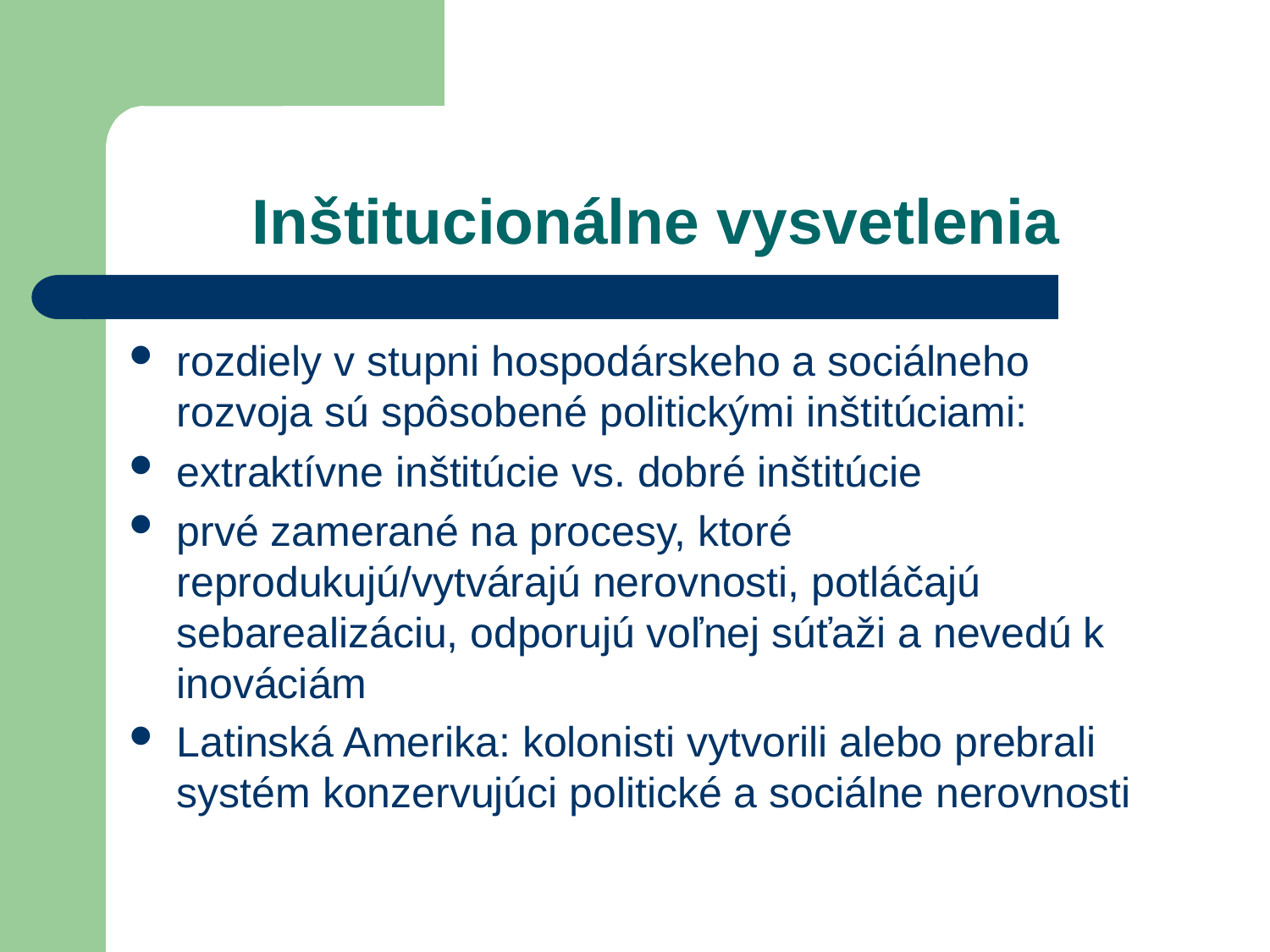

# Inštitucionálne vysvetlenia
rozdiely v stupni hospodárskeho a sociálneho rozvoja sú spôsobené politickými inštitúciami:
extraktívne inštitúcie vs. dobré inštitúcie
prvé zamerané na procesy, ktoré reprodukujú/vytvárajú nerovnosti, potláčajú sebarealizáciu, odporujú voľnej súťaži a nevedú k inováciám
Latinská Amerika: kolonisti vytvorili alebo prebrali systém konzervujúci politické a sociálne nerovnosti